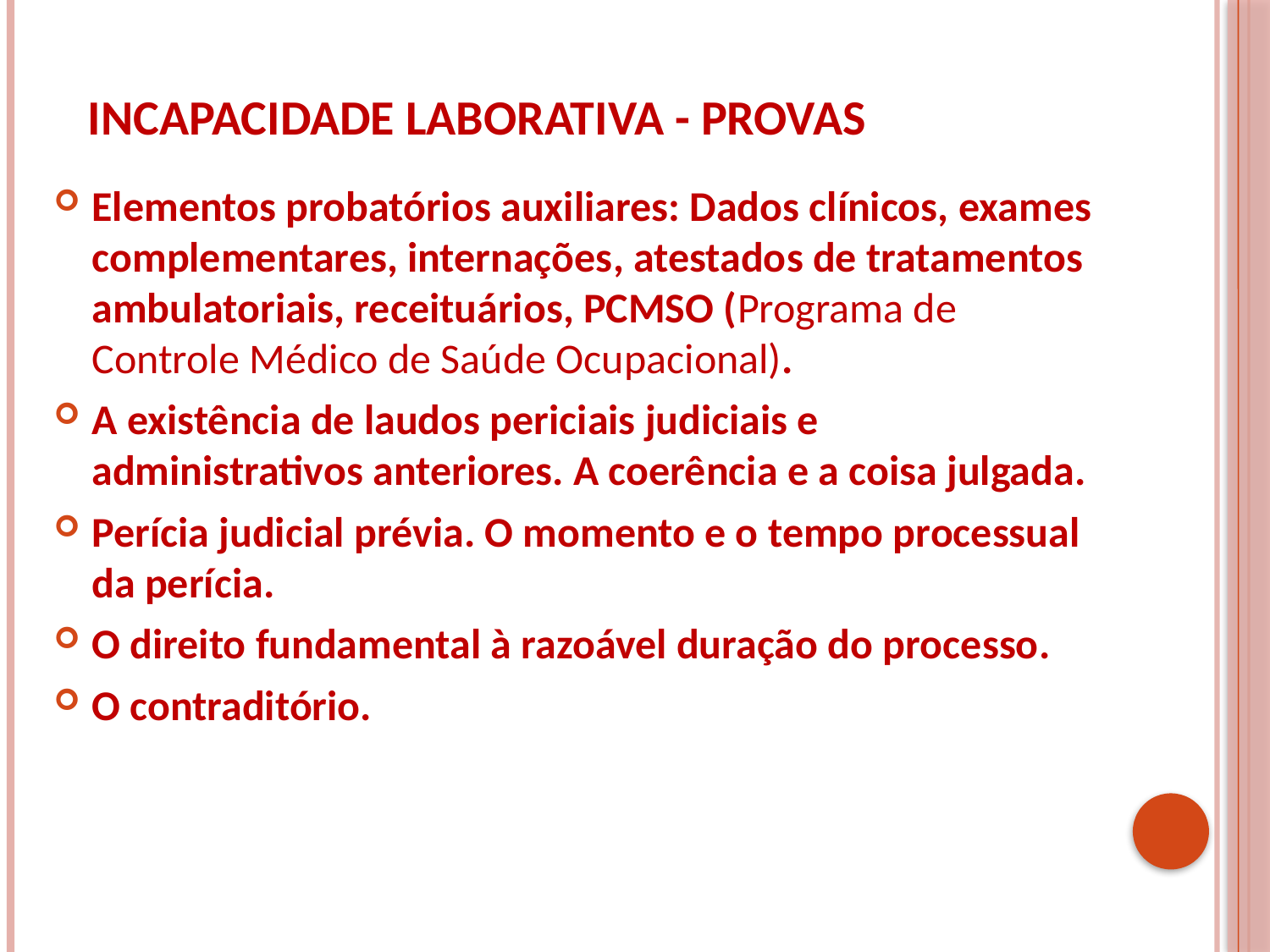

# INCAPACIDADE LABORATIVA - provas

Elementos probatórios auxiliares: Dados clínicos, exames complementares, internações, atestados de tratamentos ambulatoriais, receituários, PCMSO (Programa de Controle Médico de Saúde Ocupacional).
A existência de laudos periciais judiciais e administrativos anteriores. A coerência e a coisa julgada.
Perícia judicial prévia. O momento e o tempo processual da perícia.
O direito fundamental à razoável duração do processo.
O contraditório.